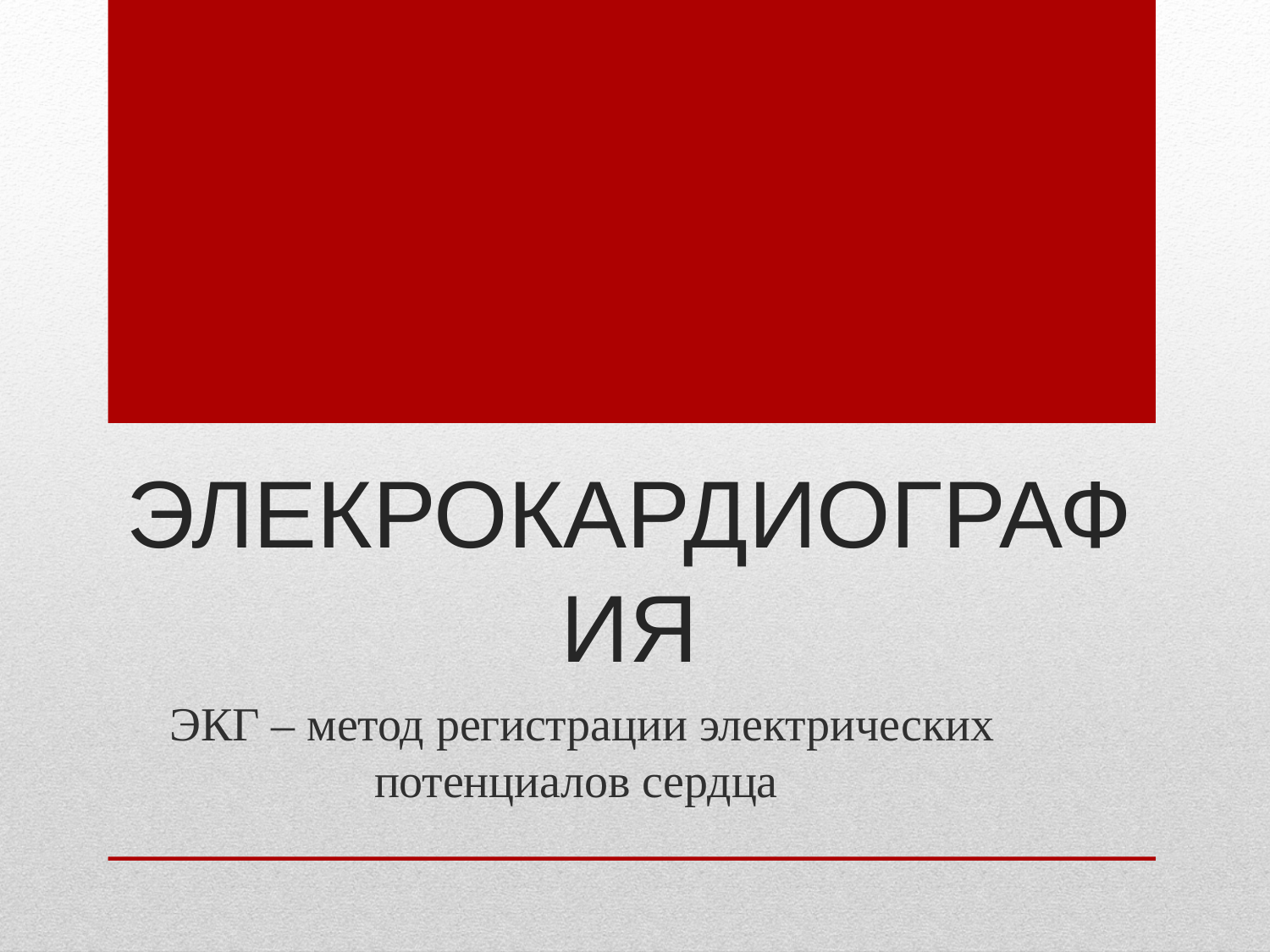

# Элекрокардиография
ЭКГ – метод регистрации электрических потенциалов сердца